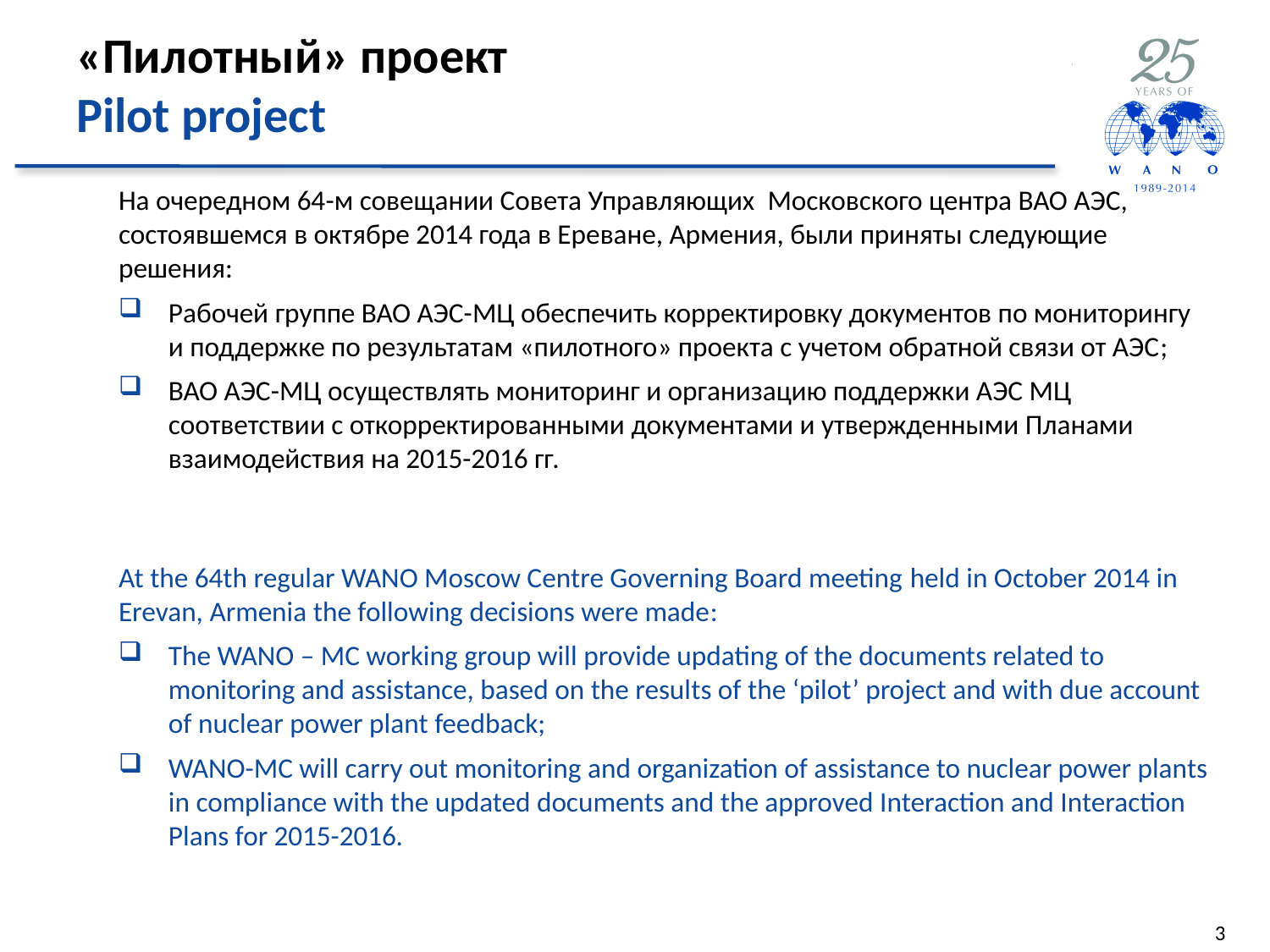

# «Пилотный» проект Pilot project
На очередном 64-м совещании Совета Управляющих  Московского центра ВАО АЭС, состоявшемся в октябре 2014 года в Ереване, Армения, были приняты следующие решения:
Рабочей группе ВАО АЭС-МЦ обеспечить корректировку документов по мониторингу и поддержке по результатам «пилотного» проекта с учетом обратной связи от АЭС;
ВАО АЭС-МЦ осуществлять мониторинг и организацию поддержки АЭС МЦ соответствии с откорректированными документами и утвержденными Планами взаимодействия на 2015-2016 гг.

At the 64th regular WANO Moscow Centre Governing Board meeting held in October 2014 in Erevan, Armenia the following decisions were made:
The WANO – MC working group will provide updating of the documents related to monitoring and assistance, based on the results of the ‘pilot’ project and with due account of nuclear power plant feedback;
WANO-MC will carry out monitoring and organization of assistance to nuclear power plants in compliance with the updated documents and the approved Interaction and Interaction Plans for 2015-2016.
3